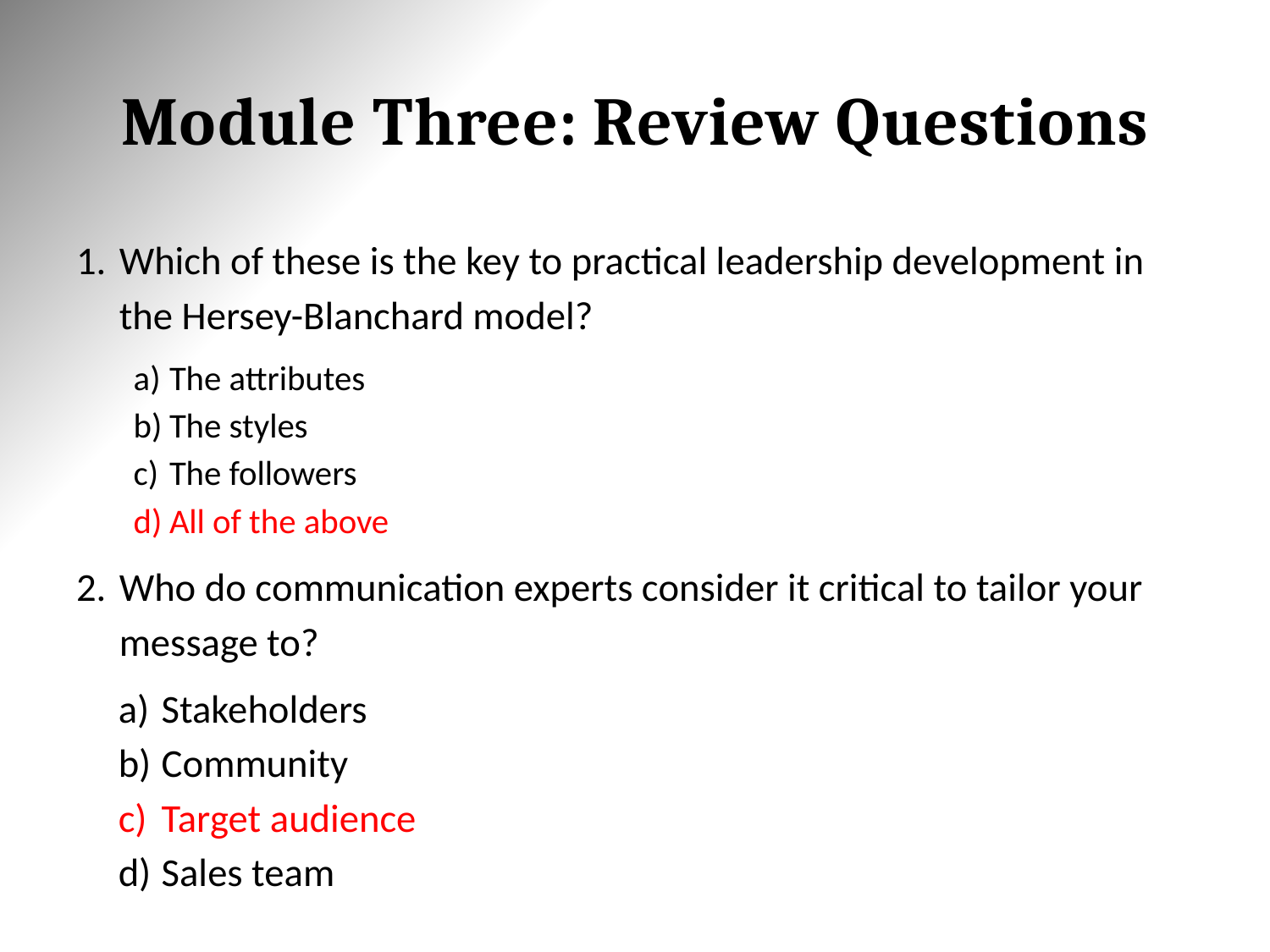

# Module Three: Review Questions
Which of these is the key to practical leadership development in the Hersey-Blanchard model?
The attributes
The styles
The followers
All of the above
Who do communication experts consider it critical to tailor your message to?
Stakeholders
Community
Target audience
Sales team